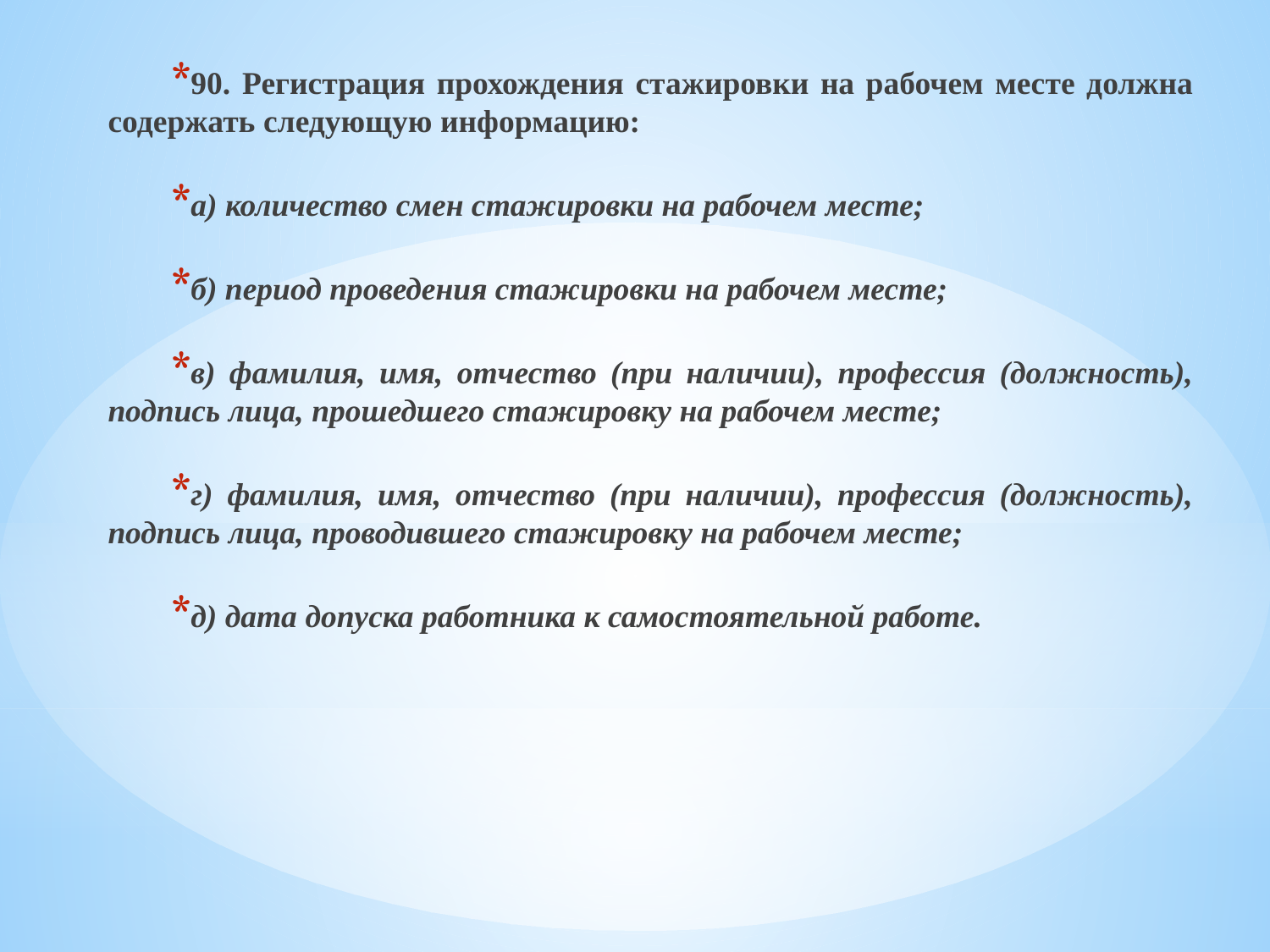

90. Регистрация прохождения стажировки на рабочем месте должна содержать следующую информацию:

а) количество смен стажировки на рабочем месте;

б) период проведения стажировки на рабочем месте;

в) фамилия, имя, отчество (при наличии), профессия (должность), подпись лица, прошедшего стажировку на рабочем месте;

г) фамилия, имя, отчество (при наличии), профессия (должность), подпись лица, проводившего стажировку на рабочем месте;

д) дата допуска работника к самостоятельной работе.